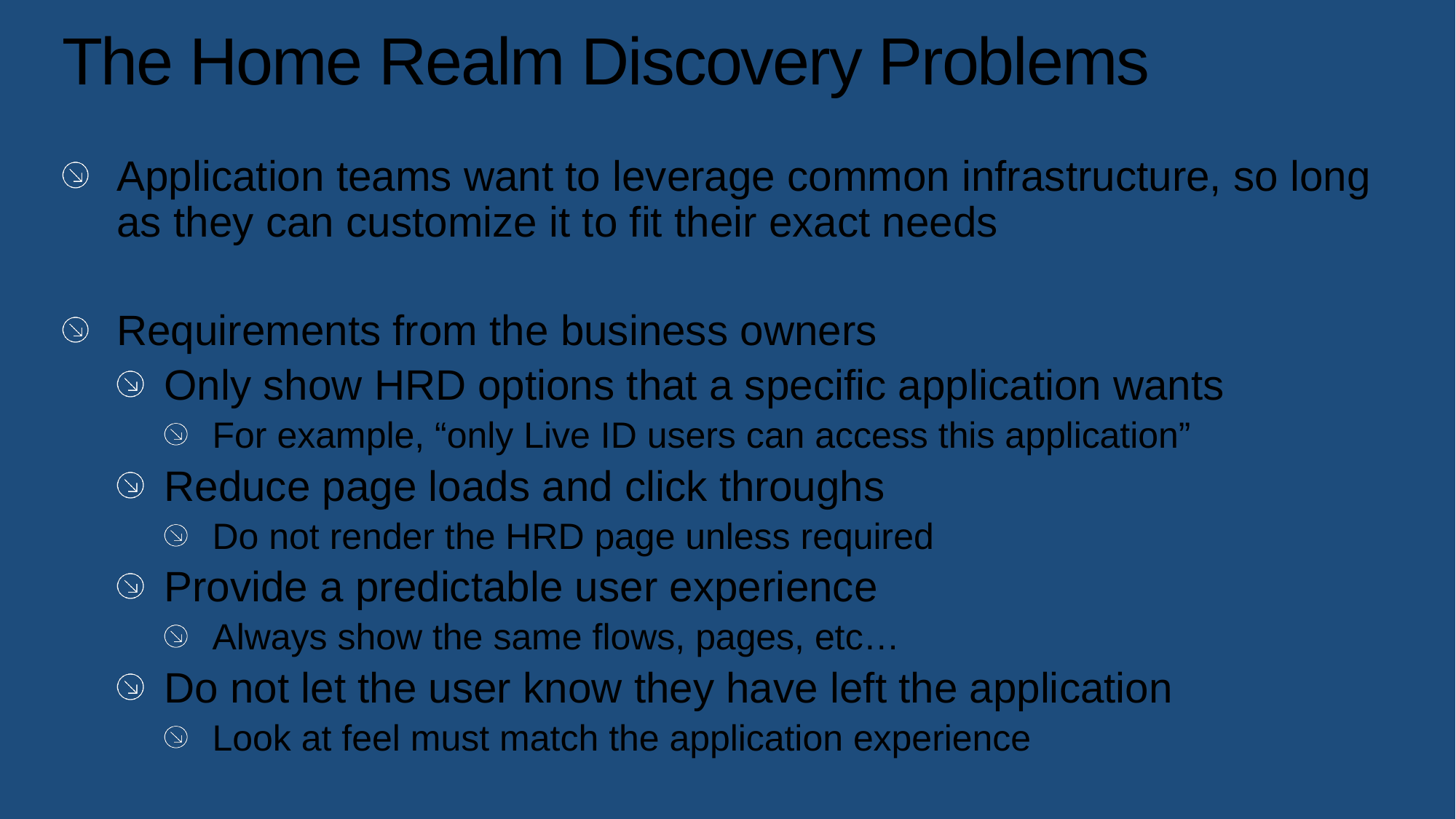

# The Home Realm Discovery Problems
Application teams want to leverage common infrastructure, so long as they can customize it to fit their exact needs

Requirements from the business owners
Only show HRD options that a specific application wants
For example, “only Live ID users can access this application”
Reduce page loads and click throughs
Do not render the HRD page unless required
Provide a predictable user experience
Always show the same flows, pages, etc…
Do not let the user know they have left the application
Look at feel must match the application experience